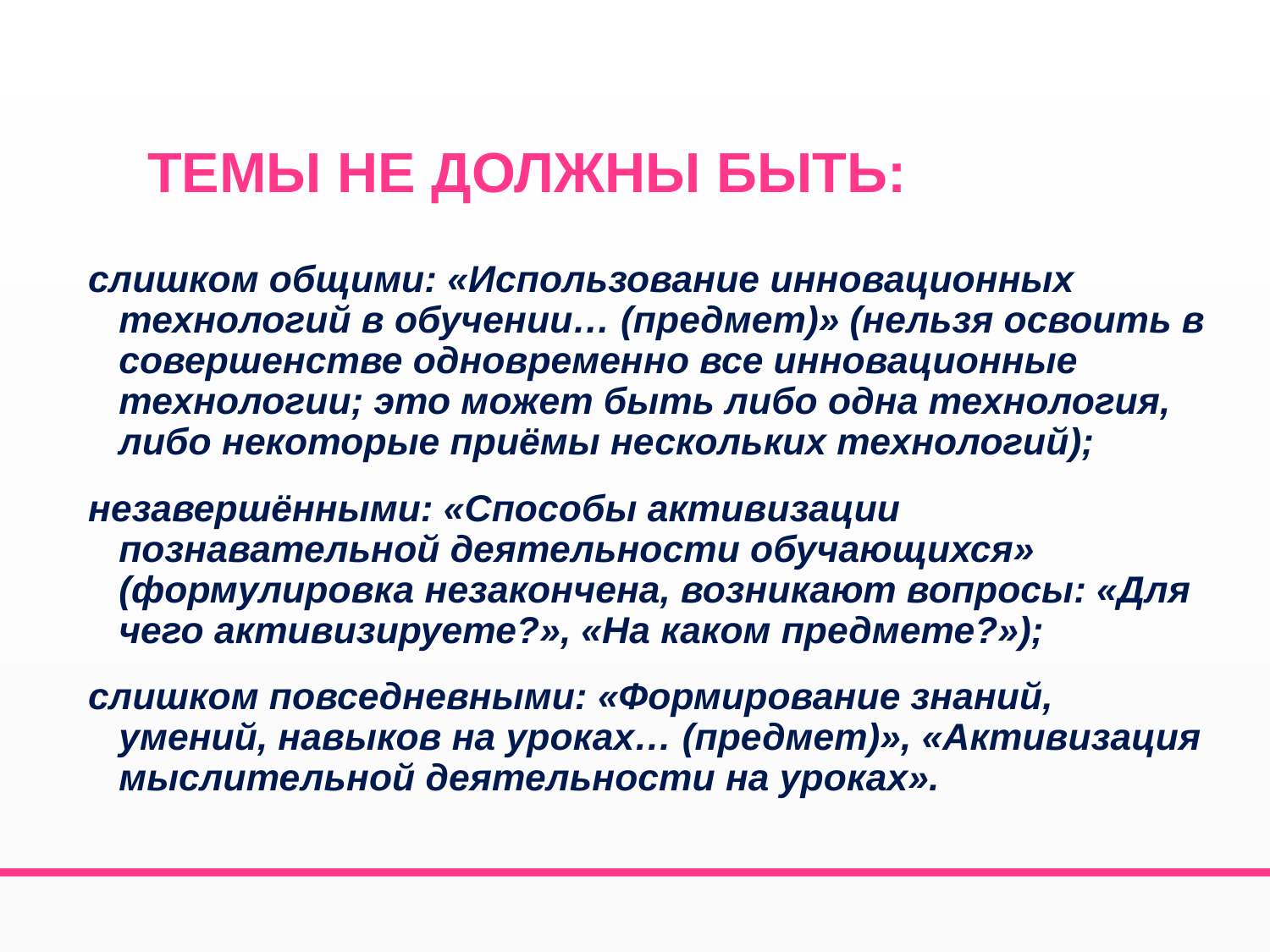

# Темы не должны быть:

слишком общими: «Использование инновационных технологий в обучении… (предмет)» (нельзя освоить в совершенстве одновременно все инновационные технологии; это может быть либо одна технология, либо некоторые приёмы нескольких технологий);
незавершёнными: «Способы активизации познавательной деятельности обучающихся» (формулировка незакончена, возникают вопросы: «Для чего активизируете?», «На каком предмете?»);
слишком повседневными: «Формирование знаний, умений, навыков на уроках… (предмет)», «Активизация мыслительной деятельности на уроках».